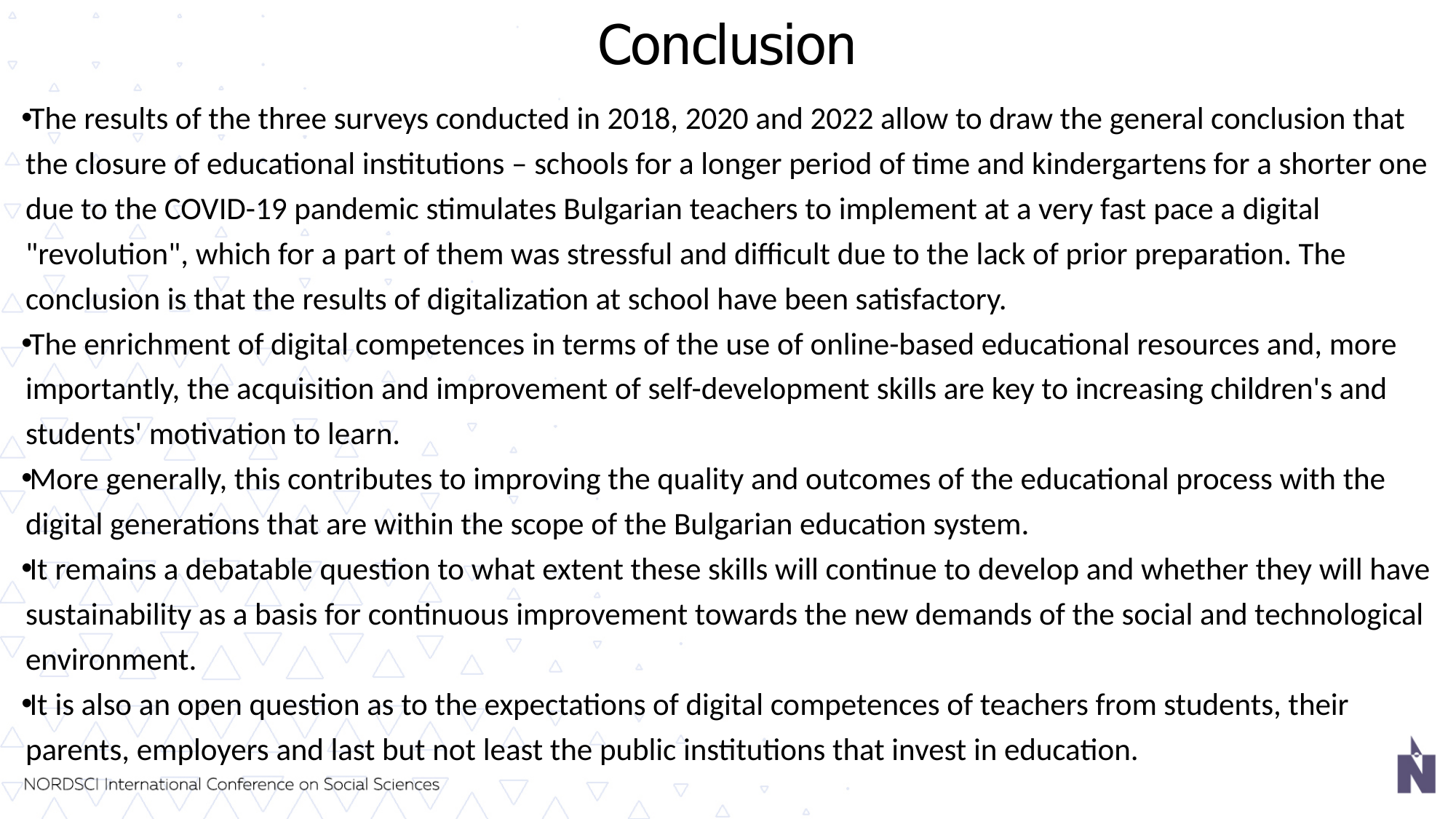

# Conclusion
The results of the three surveys conducted in 2018, 2020 and 2022 allow to draw the general conclusion that the closure of educational institutions – schools for a longer period of time and kindergartens for a shorter one due to the COVID-19 pandemic stimulates Bulgarian teachers to implement at a very fast pace a digital "revolution", which for a part of them was stressful and difficult due to the lack of prior preparation. The conclusion is that the results of digitalization at school have been satisfactory.
The enrichment of digital competences in terms of the use of online-based educational resources and, more importantly, the acquisition and improvement of self-development skills are key to increasing children's and students' motivation to learn.
More generally, this contributes to improving the quality and outcomes of the educational process with the digital generations that are within the scope of the Bulgarian education system.
It remains a debatable question to what extent these skills will continue to develop and whether they will have sustainability as a basis for continuous improvement towards the new demands of the social and technological environment.
It is also an open question as to the expectations of digital competences of teachers from students, their parents, employers and last but not least the public institutions that invest in education.